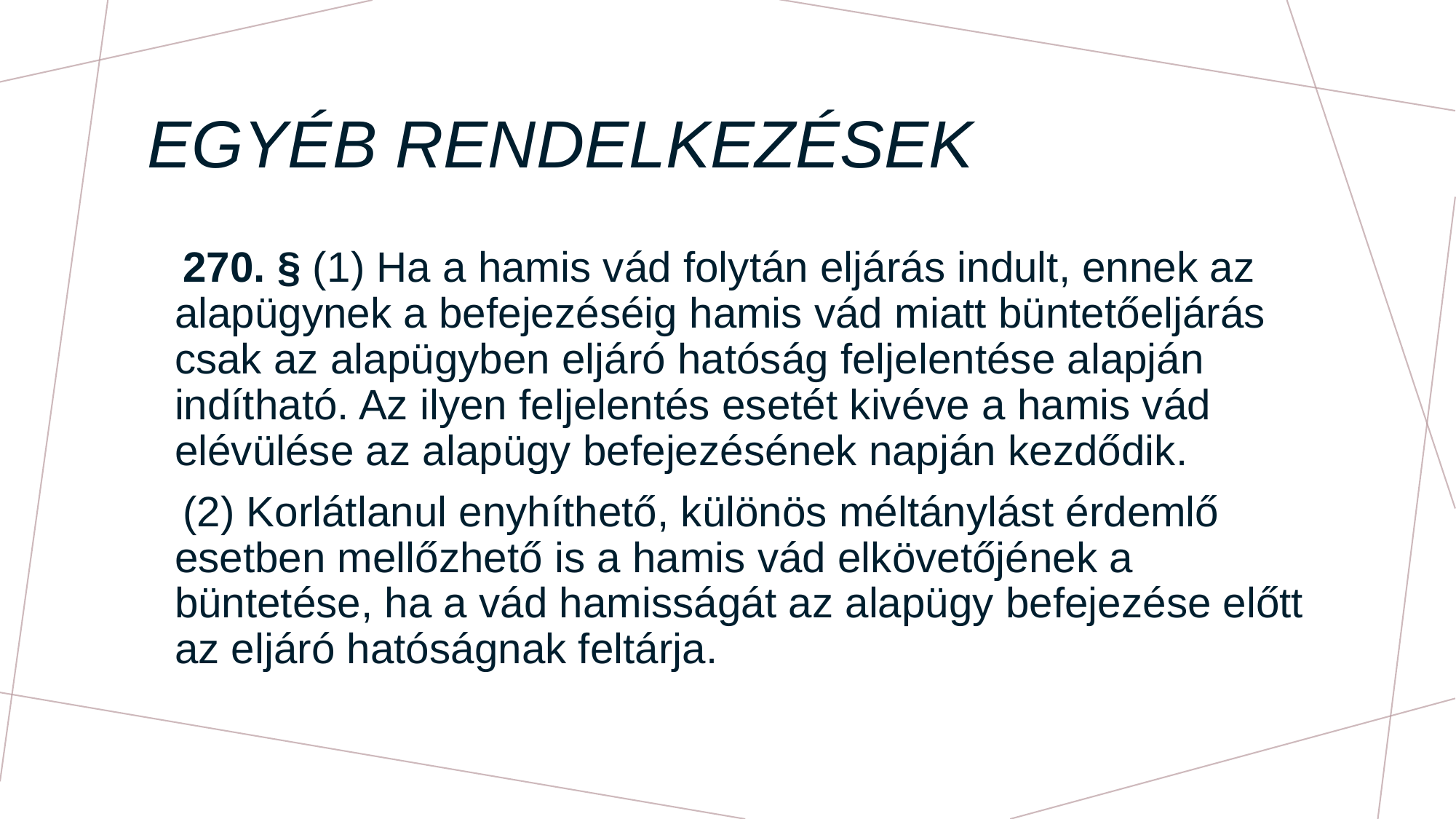

# Egyéb rendelkezések
   270. § (1) Ha a hamis vád folytán eljárás indult, ennek az alapügynek a befejezéséig hamis vád miatt büntetőeljárás csak az alapügyben eljáró hatóság feljelentése alapján indítható. Az ilyen feljelentés esetét kivéve a hamis vád elévülése az alapügy befejezésének napján kezdődik.
   (2) Korlátlanul enyhíthető, különös méltánylást érdemlő esetben mellőzhető is a hamis vád elkövetőjének a büntetése, ha a vád hamisságát az alapügy befejezése előtt az eljáró hatóságnak feltárja.